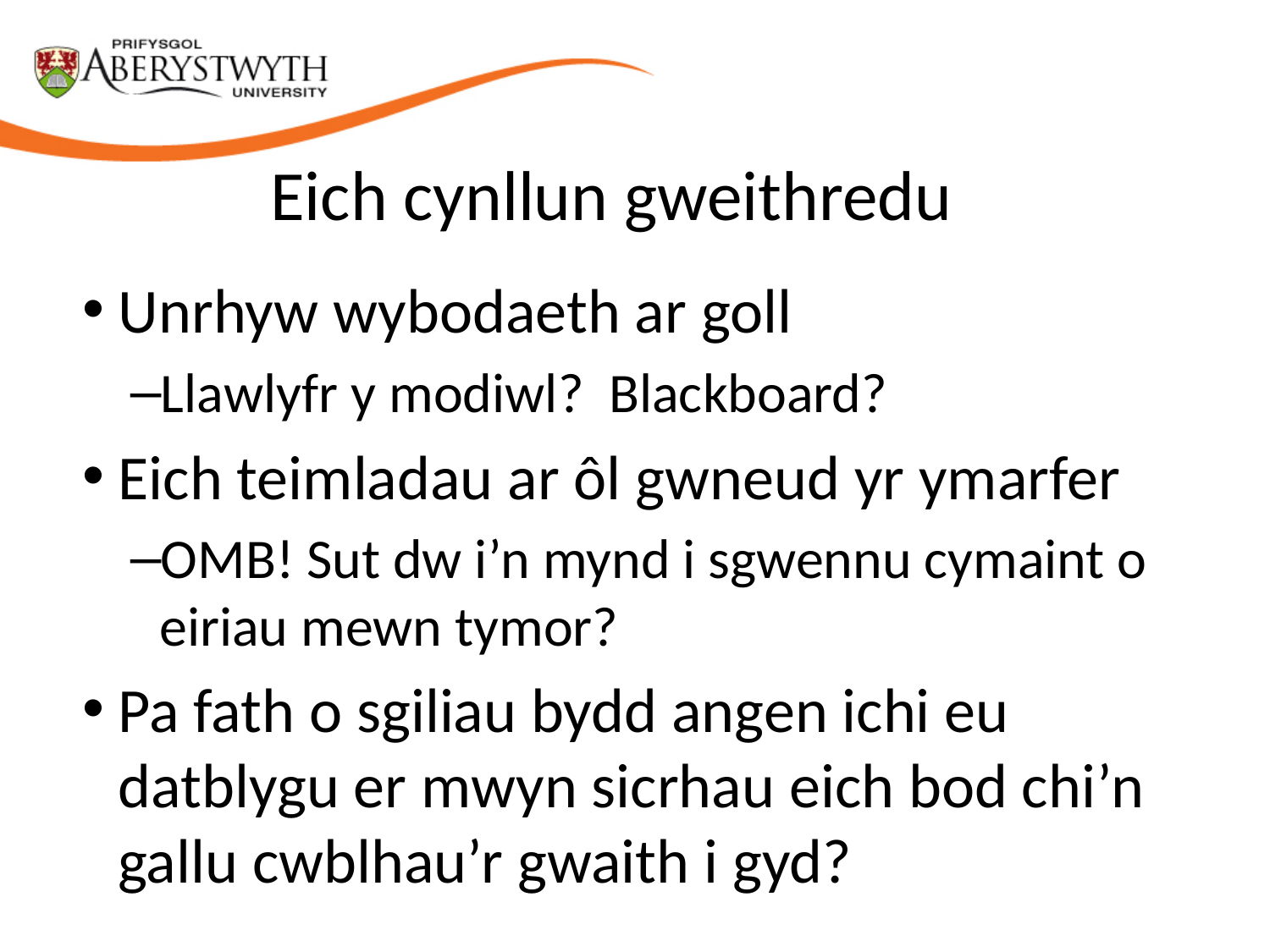

# Eich cynllun gweithredu
Unrhyw wybodaeth ar goll
Llawlyfr y modiwl?  Blackboard?
Eich teimladau ar ôl gwneud yr ymarfer
OMB! Sut dw i’n mynd i sgwennu cymaint o eiriau mewn tymor?
Pa fath o sgiliau bydd angen ichi eu datblygu er mwyn sicrhau eich bod chi’n gallu cwblhau’r gwaith i gyd?